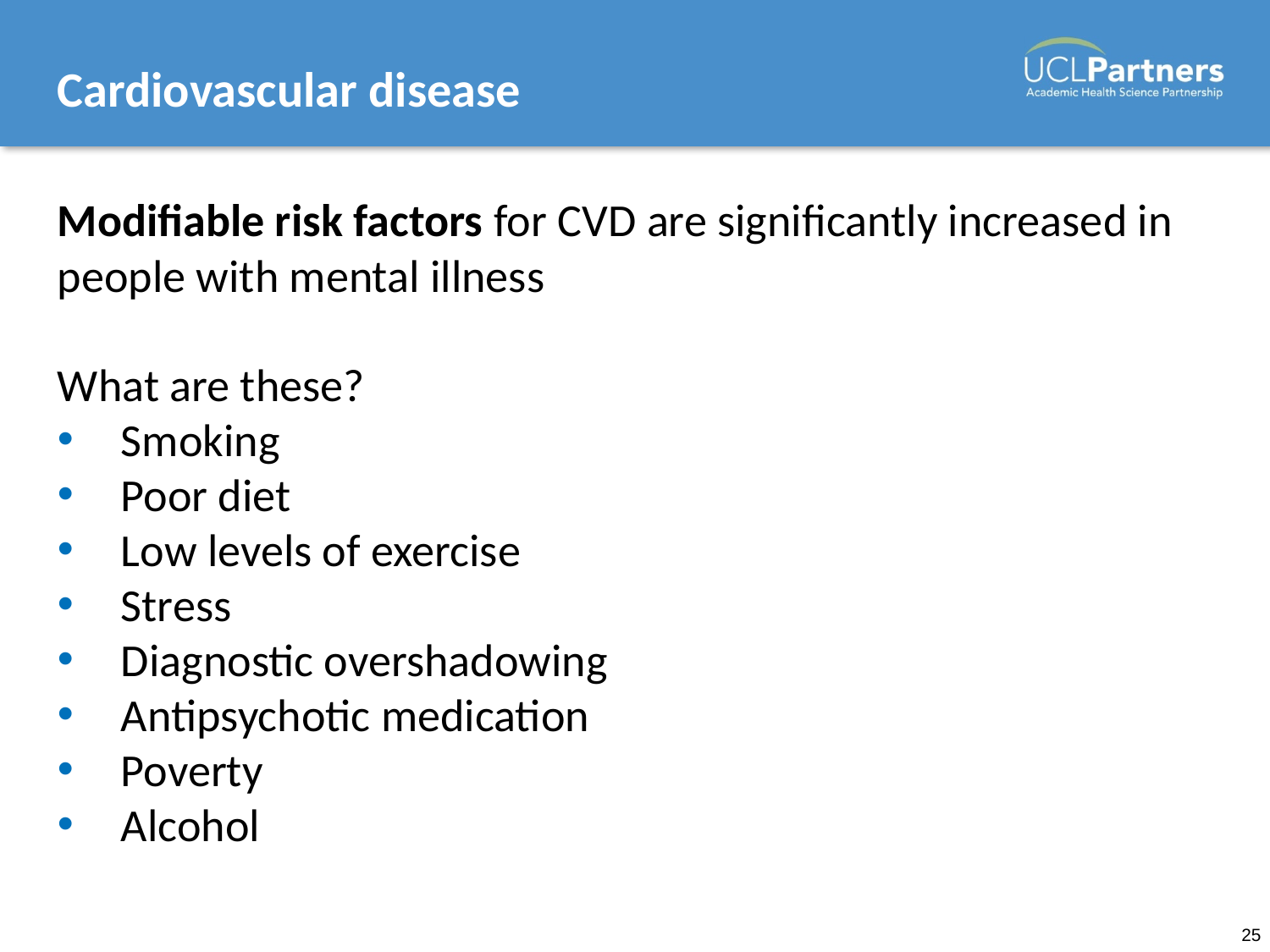

# Cardiovascular disease
Modifiable risk factors for CVD are significantly increased in people with mental illness

What are these?
Smoking
Poor diet
Low levels of exercise
Stress
Diagnostic overshadowing
Antipsychotic medication
Poverty
Alcohol
25